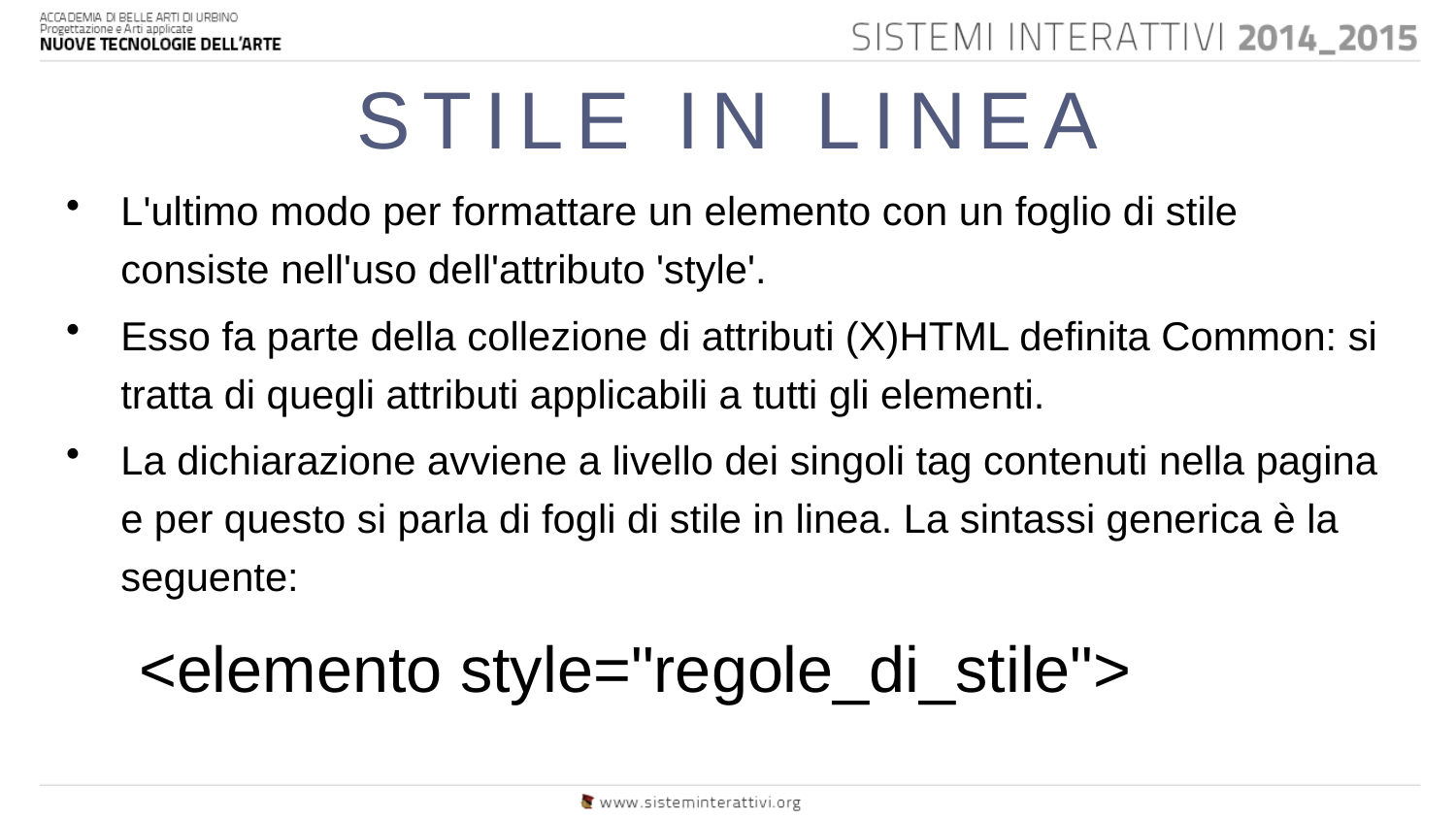

# STILE IN LINEA
L'ultimo modo per formattare un elemento con un foglio di stile consiste nell'uso dell'attributo 'style'.
Esso fa parte della collezione di attributi (X)HTML definita Common: si tratta di quegli attributi applicabili a tutti gli elementi.
La dichiarazione avviene a livello dei singoli tag contenuti nella pagina e per questo si parla di fogli di stile in linea. La sintassi generica è la seguente:
<elemento style="regole_di_stile">